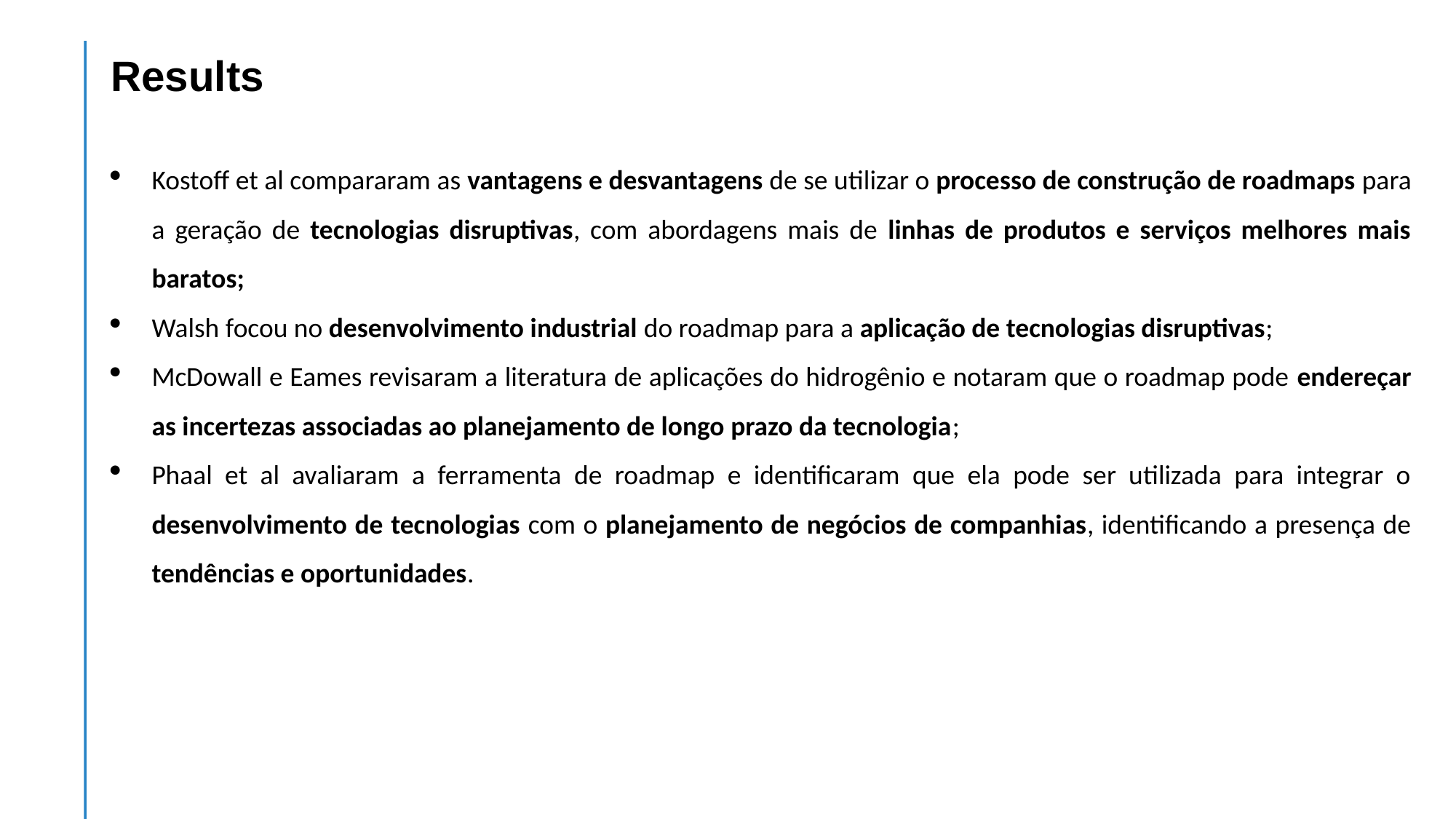

# Results
Kostoff et al compararam as vantagens e desvantagens de se utilizar o processo de construção de roadmaps para a geração de tecnologias disruptivas, com abordagens mais de linhas de produtos e serviços melhores mais baratos;
Walsh focou no desenvolvimento industrial do roadmap para a aplicação de tecnologias disruptivas;
McDowall e Eames revisaram a literatura de aplicações do hidrogênio e notaram que o roadmap pode endereçar as incertezas associadas ao planejamento de longo prazo da tecnologia;
Phaal et al avaliaram a ferramenta de roadmap e identificaram que ela pode ser utilizada para integrar o desenvolvimento de tecnologias com o planejamento de negócios de companhias, identificando a presença de tendências e oportunidades.